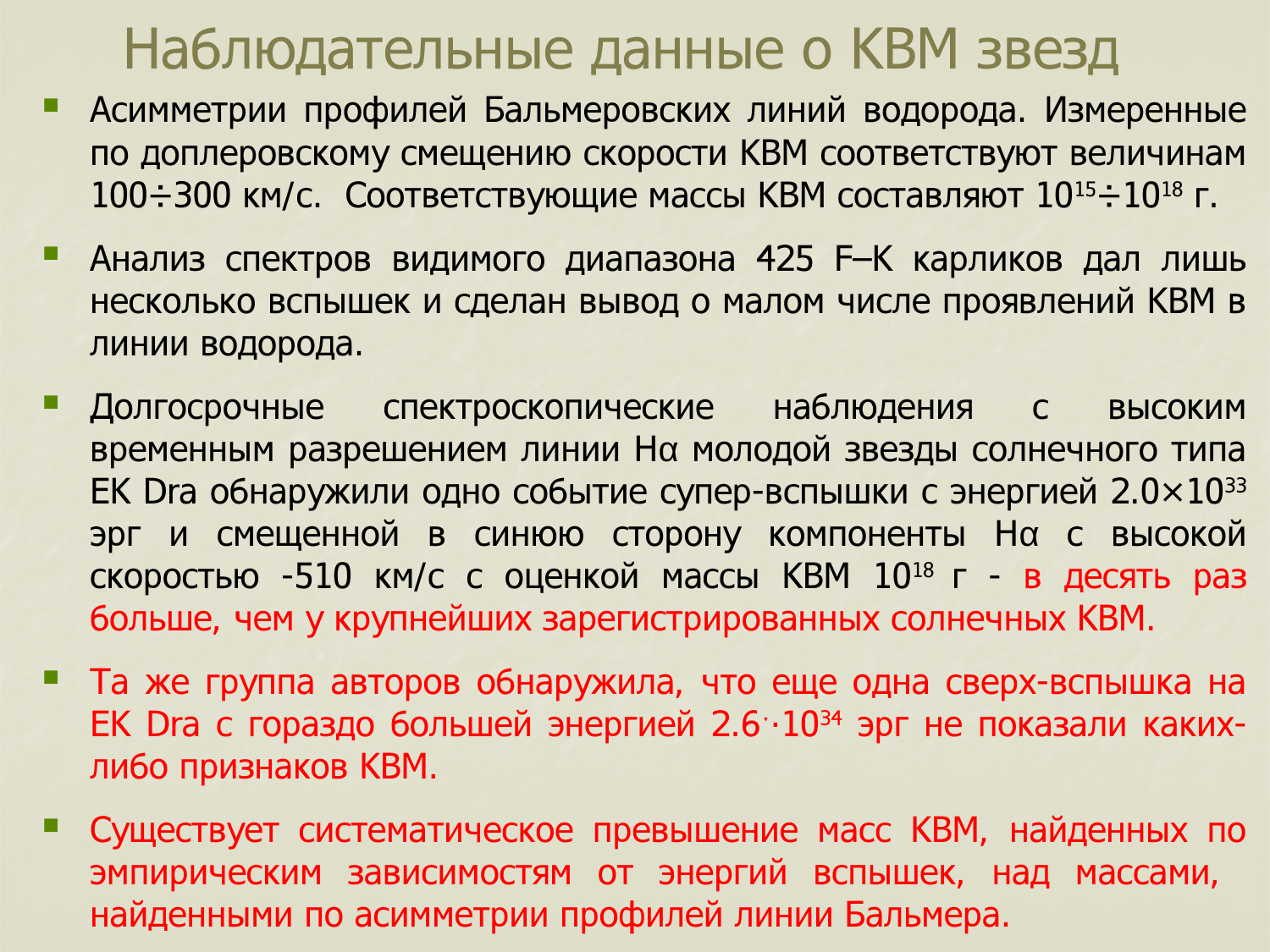

Наблюдательные данные о КВМ звезд
Асимметрии профилей Бальмеровских линий водорода. Измеренные по доплеровскому смещению скорости КВМ соответствуют величинам 100÷300 км/с.  Соответствующие массы КВМ составляют 1015÷1018 г.
Анализ спектров видимого диапазона 425 F–K карликов дал лишь несколько вспышек и сделан вывод о малом числе проявлений КВМ в линии водорода.
Долгосрочные спектроскопические наблюдения с высоким временным разрешением линии Hα молодой звезды солнечного типа EK Dra обнаружили одно событие супер-вспышки с энергией 2.0×1033 эрг и смещенной в синюю сторону компоненты Hα с высокой скоростью -510 км/с с оценкой массы КВМ 1018 г - в десять раз больше, чем у крупнейших зарегистрированных солнечных КВМ.
Та же группа авторов обнаружила, что еще одна сверх-вспышка на EK Dra с гораздо большей энергией 2.6ˑ∙1034 эрг не показали каких-либо признаков КВМ.
Существует систематическое превышение масс КВМ, найденных по эмпирическим зависимостям от энергий вспышек, над массами,  найденными по асимметрии профилей линии Бальмера.